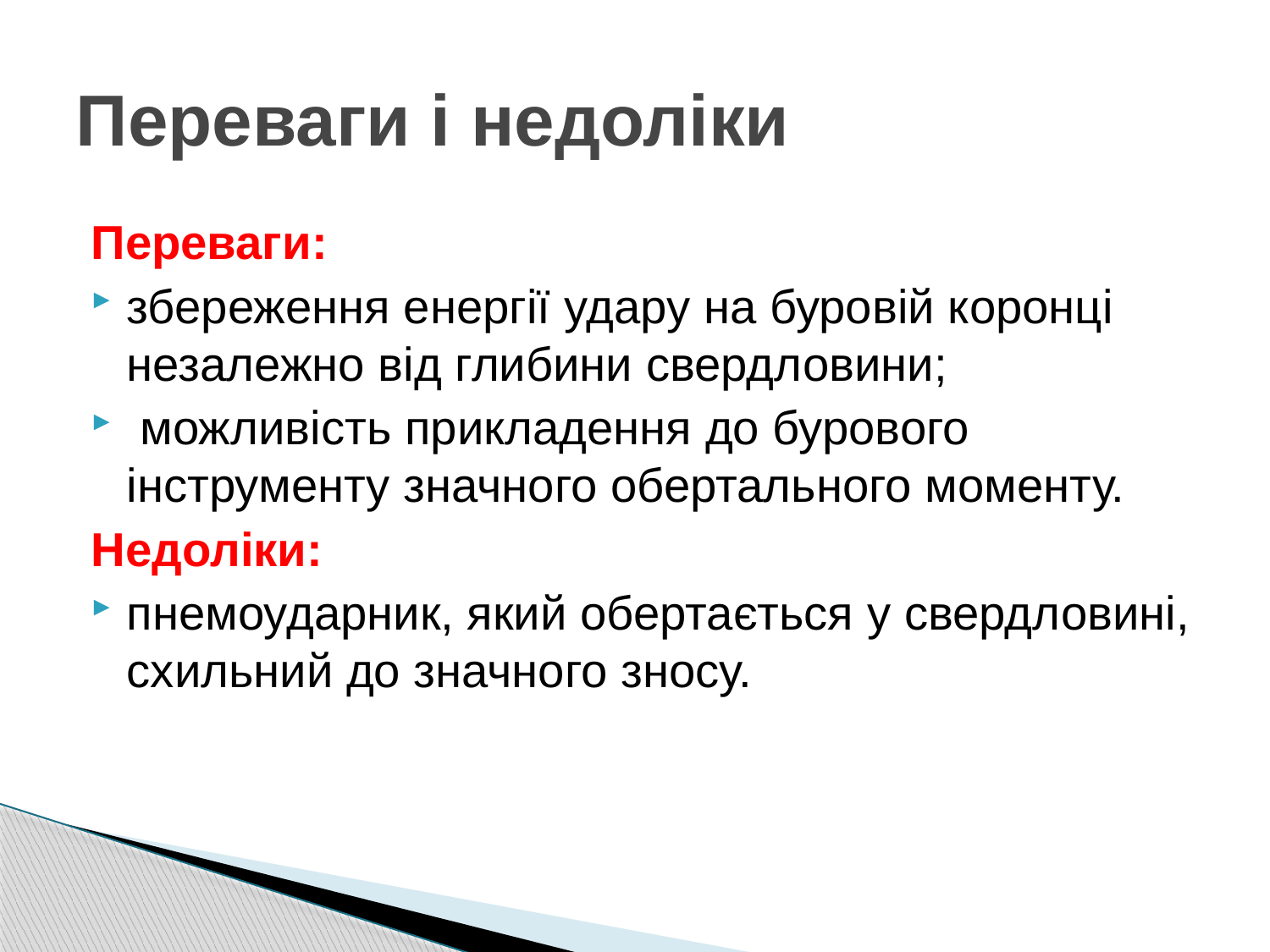

# Переваги і недоліки
Переваги:
збереження енергії удару на буровій коронці незалежно від глибини свердловини;
 можливість прикладення до бурового інструменту значного обертального моменту.
Недоліки:
пнемоударник, який обертається у свердловині, схильний до значного зносу.